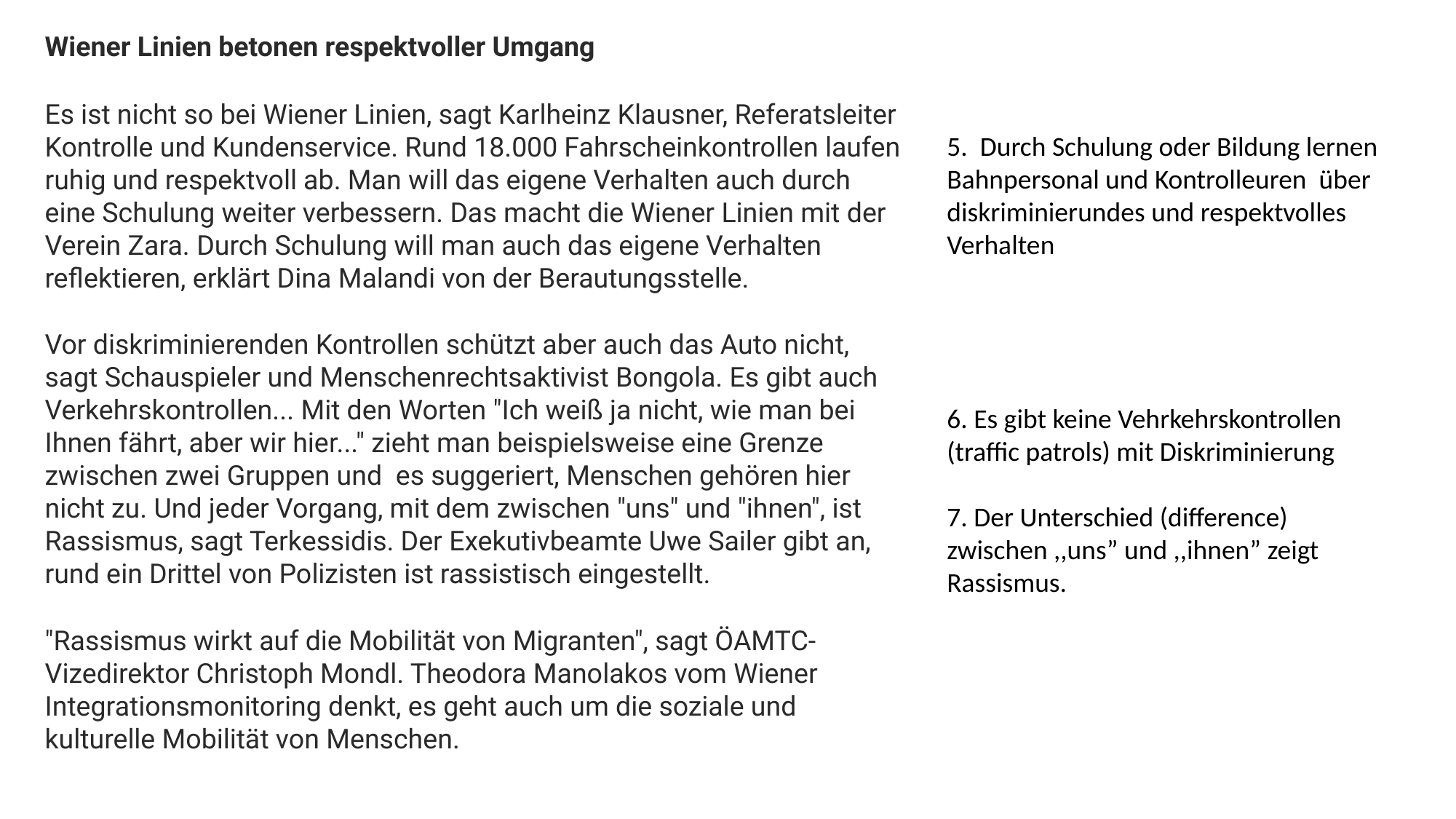

Wiener Linien betonen respektvoller Umgang
Es ist nicht so bei Wiener Linien, sagt Karlheinz Klausner, Referatsleiter Kontrolle und Kundenservice. Rund 18.000 Fahrscheinkontrollen laufen ruhig und respektvoll ab. Man will das eigene Verhalten auch durch eine Schulung weiter verbessern. Das macht die Wiener Linien mit der Verein Zara. Durch Schulung will man auch das eigene Verhalten reflektieren, erklärt Dina Malandi von der Berautungsstelle.
Vor diskriminierenden Kontrollen schützt aber auch das Auto nicht, sagt Schauspieler und Menschenrechtsaktivist Bongola. Es gibt auch Verkehrskontrollen... Mit den Worten "Ich weiß ja nicht, wie man bei Ihnen fährt, aber wir hier..." zieht man beispielsweise eine Grenze zwischen zwei Gruppen und  es suggeriert, Menschen gehören hier nicht zu. Und jeder Vorgang, mit dem zwischen "uns" und "ihnen", ist Rassismus, sagt Terkessidis. Der Exekutivbeamte Uwe Sailer gibt an, rund ein Drittel von Polizisten ist rassistisch eingestellt.
"Rassismus wirkt auf die Mobilität von Migranten", sagt ÖAMTC-Vizedirektor Christoph Mondl. Theodora Manolakos vom Wiener Integrationsmonitoring denkt, es geht auch um die soziale und kulturelle Mobilität von Menschen.

5.  Durch Schulung oder Bildung lernen Bahnpersonal und Kontrolleuren  über diskriminierundes und respektvolles Verhalten
6. Es gibt keine Vehrkehrskontrollen (traffic patrols) mit Diskriminierung

7. Der Unterschied (difference) zwischen ,,uns” und ,,ihnen” zeigt Rassismus.